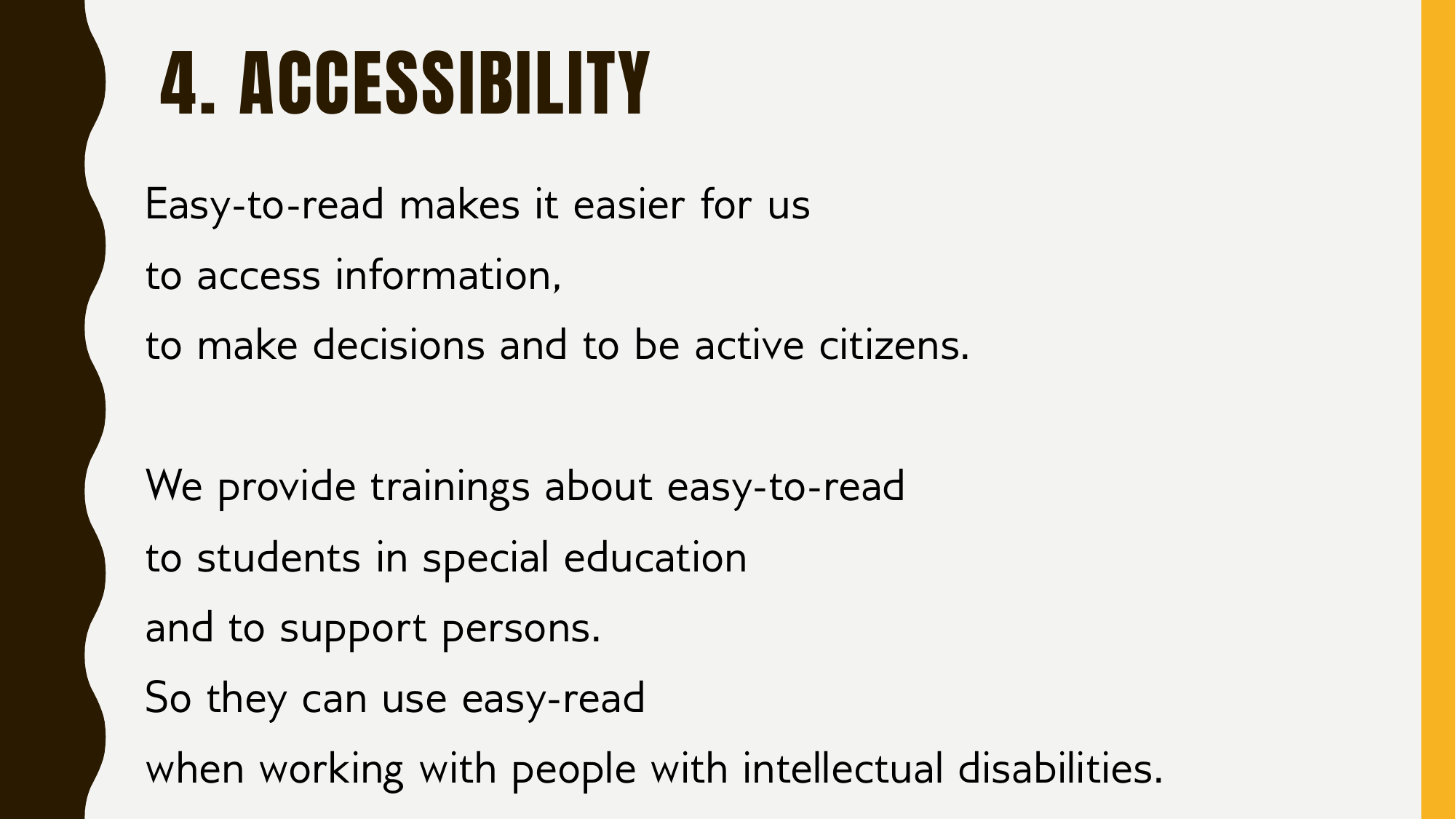

# 4. Accessibility
Easy-to-read makes it easier for us
to access information,
to make decisions and to be active citizens.

We provide trainings about easy-to-read
to students in special education
and to support persons.
So they can use easy-read
when working with people with intellectual disabilities.